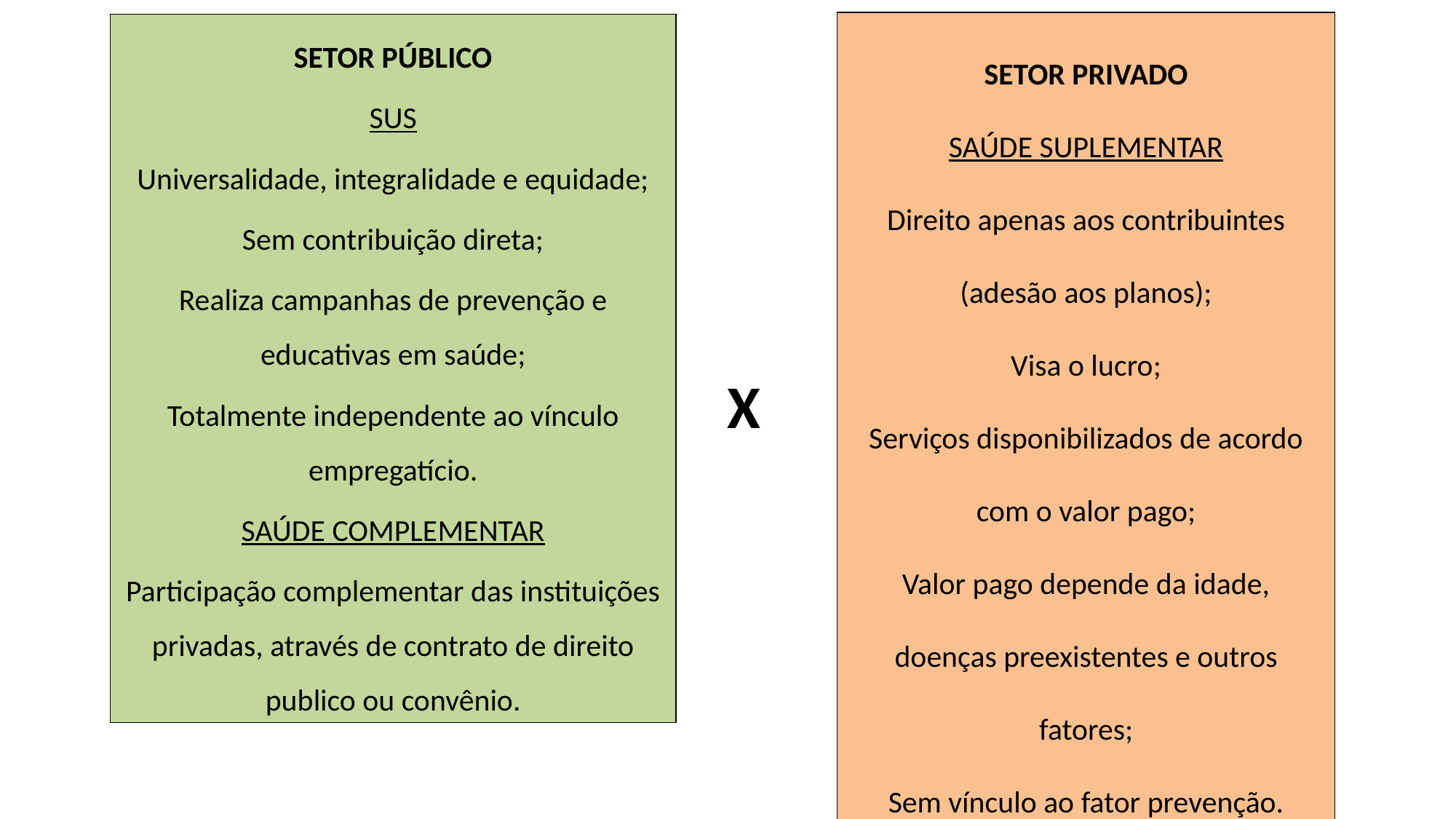

SETOR PRIVADO
SAÚDE SUPLEMENTAR
Direito apenas aos contribuintes (adesão aos planos);
Visa o lucro;
Serviços disponibilizados de acordo com o valor pago;
Valor pago depende da idade, doenças preexistentes e outros fatores;
Sem vínculo ao fator prevenção.
SETOR PÚBLICO
SUS
Universalidade, integralidade e equidade;
Sem contribuição direta;
Realiza campanhas de prevenção e educativas em saúde;
Totalmente independente ao vínculo empregatício.
SAÚDE COMPLEMENTAR
Participação complementar das instituições privadas, através de contrato de direito publico ou convênio.
X